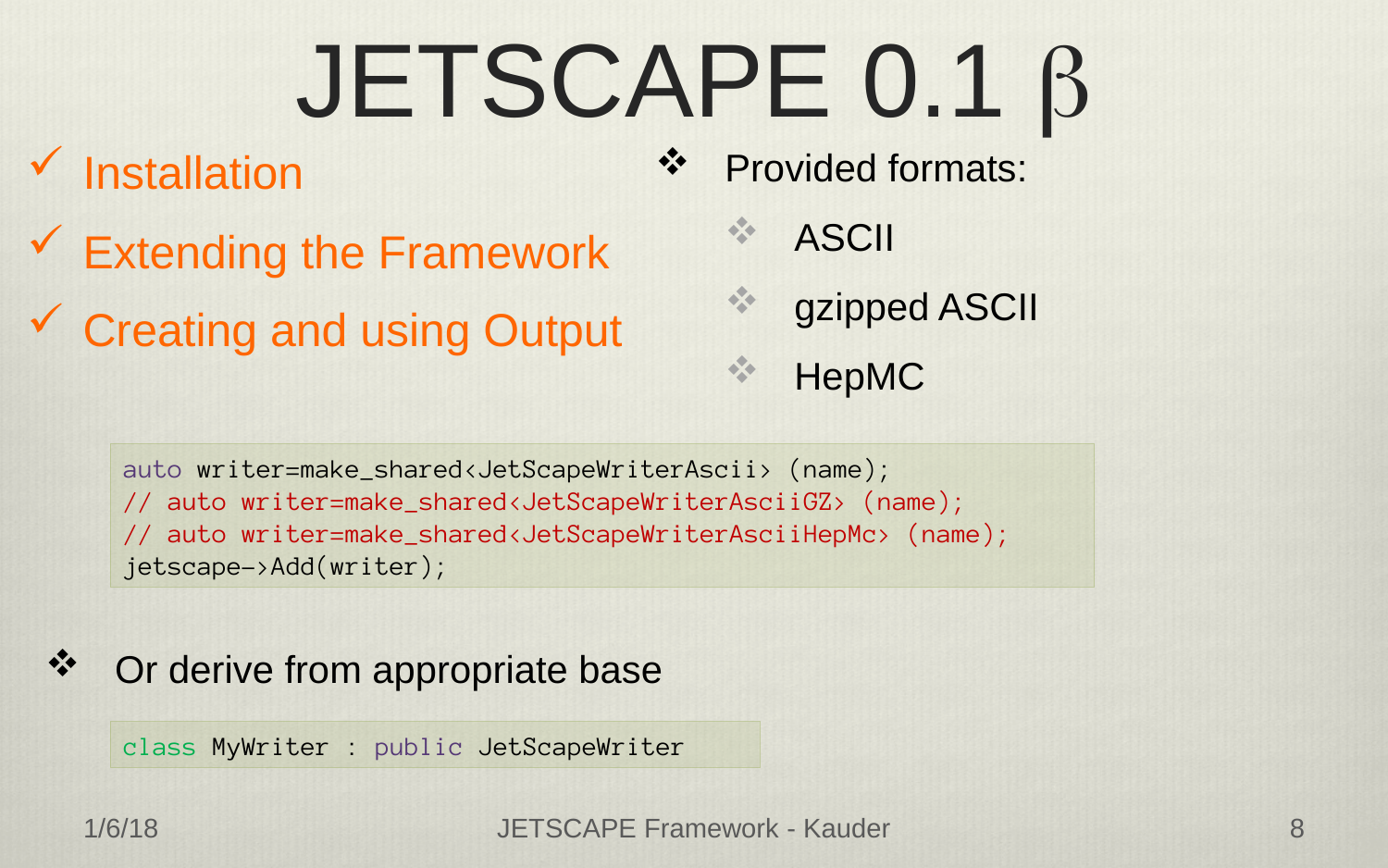

# JETSCAPE 0.1 β
Provided formats:
ASCII
gzipped ASCII
HepMC

Installation
Extending the Framework
Creating and using Output
auto writer=make_shared<JetScapeWriterAscii> (name);
// auto writer=make_shared<JetScapeWriterAsciiGZ> (name);
// auto writer=make_shared<JetScapeWriterAsciiHepMc> (name);
jetscape->Add(writer);

Or derive from appropriate base
class MyWriter : public JetScapeWriter
1/6/18
JETSCAPE Framework - Kauder
8